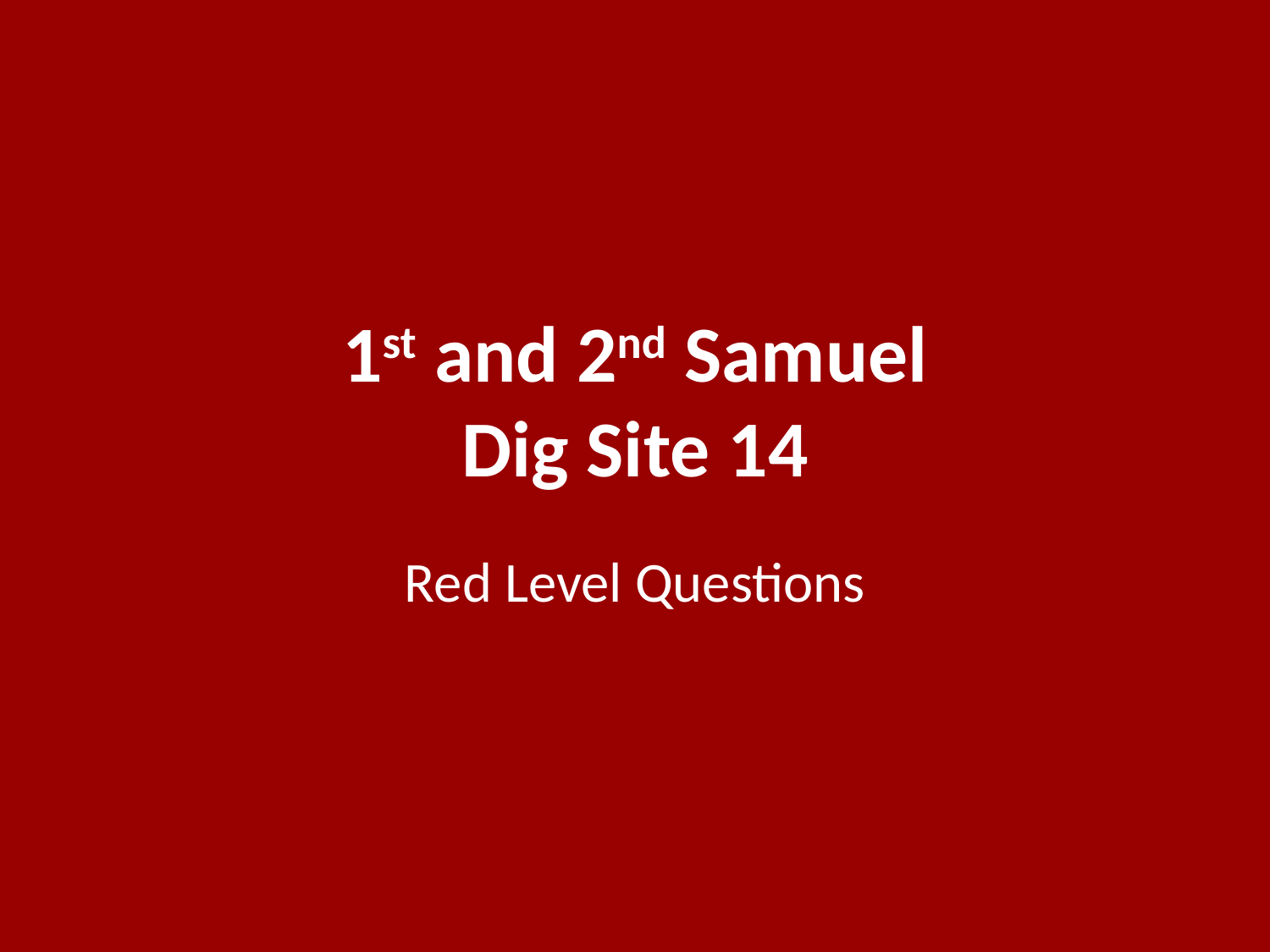

# 1st and 2nd Samuel Dig Site 14
Red Level Questions